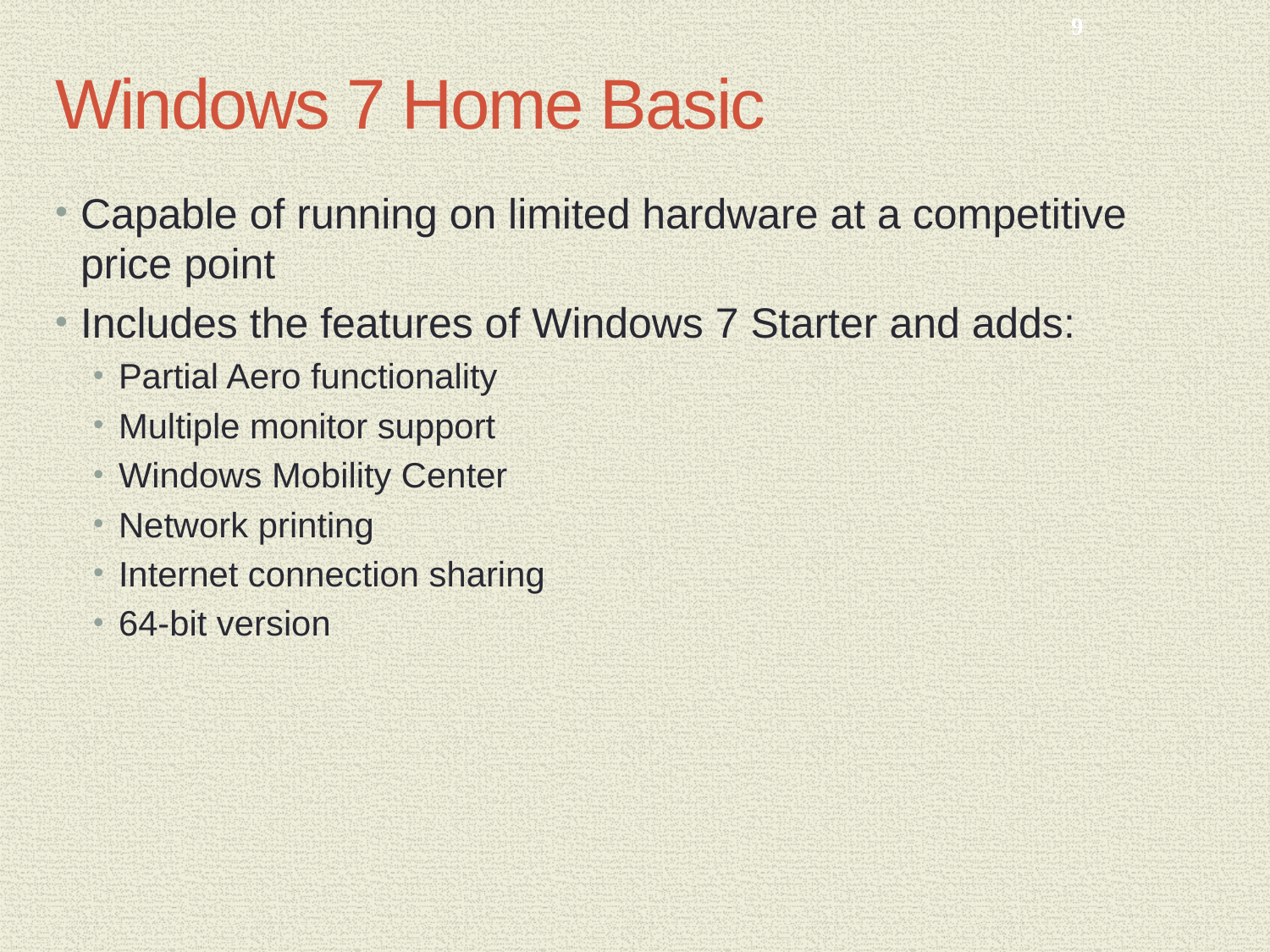

9
# Windows 7 Home Basic
Capable of running on limited hardware at a competitive price point
Includes the features of Windows 7 Starter and adds:
Partial Aero functionality
Multiple monitor support
Windows Mobility Center
Network printing
Internet connection sharing
64-bit version